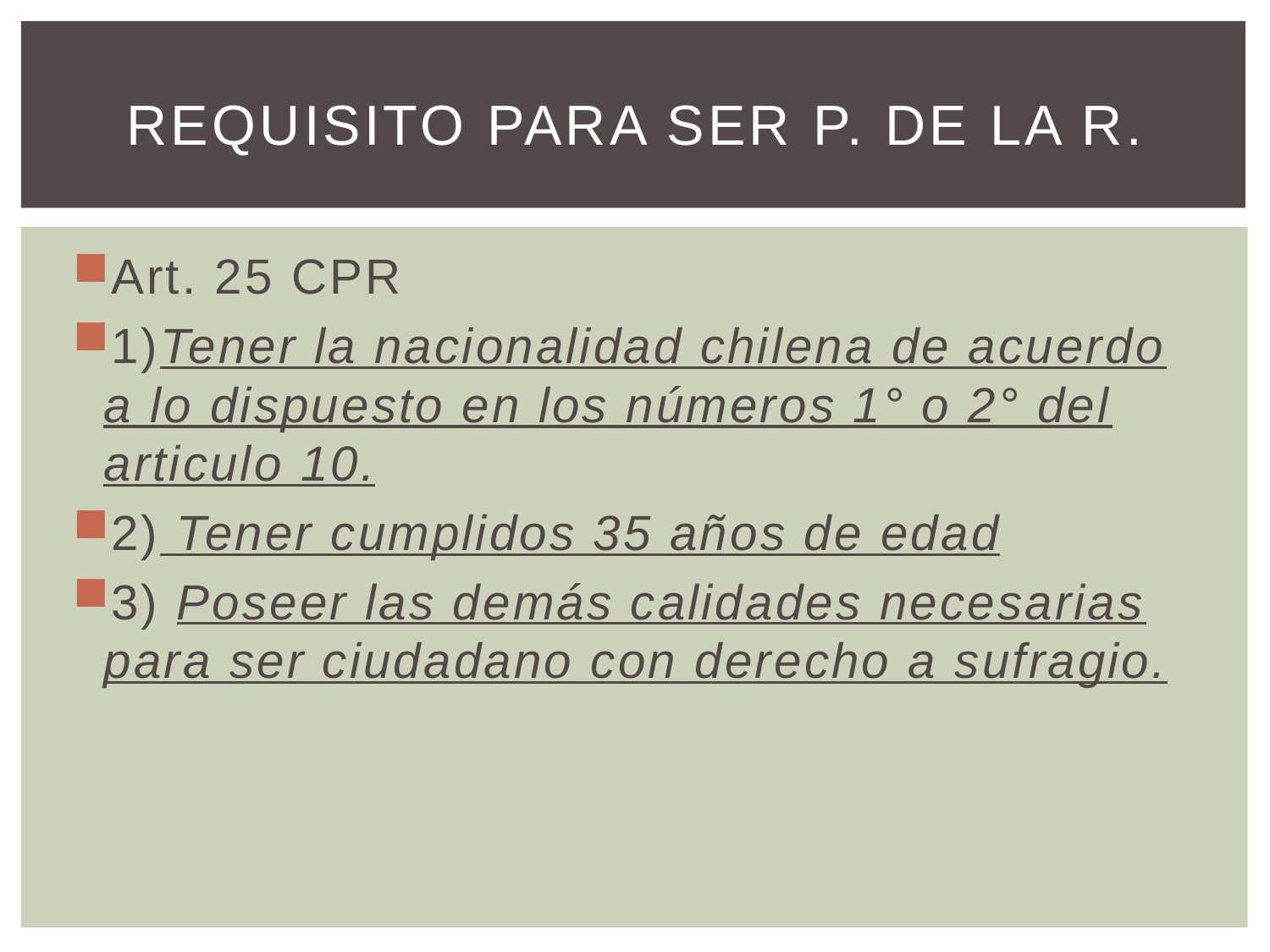

# Requisito para ser P. de la R.
Art. 25 CPR
1)Tener la nacionalidad chilena de acuerdo a lo dispuesto en los números 1° o 2° del articulo 10.
2) Tener cumplidos 35 años de edad
3) Poseer las demás calidades necesarias para ser ciudadano con derecho a sufragio.